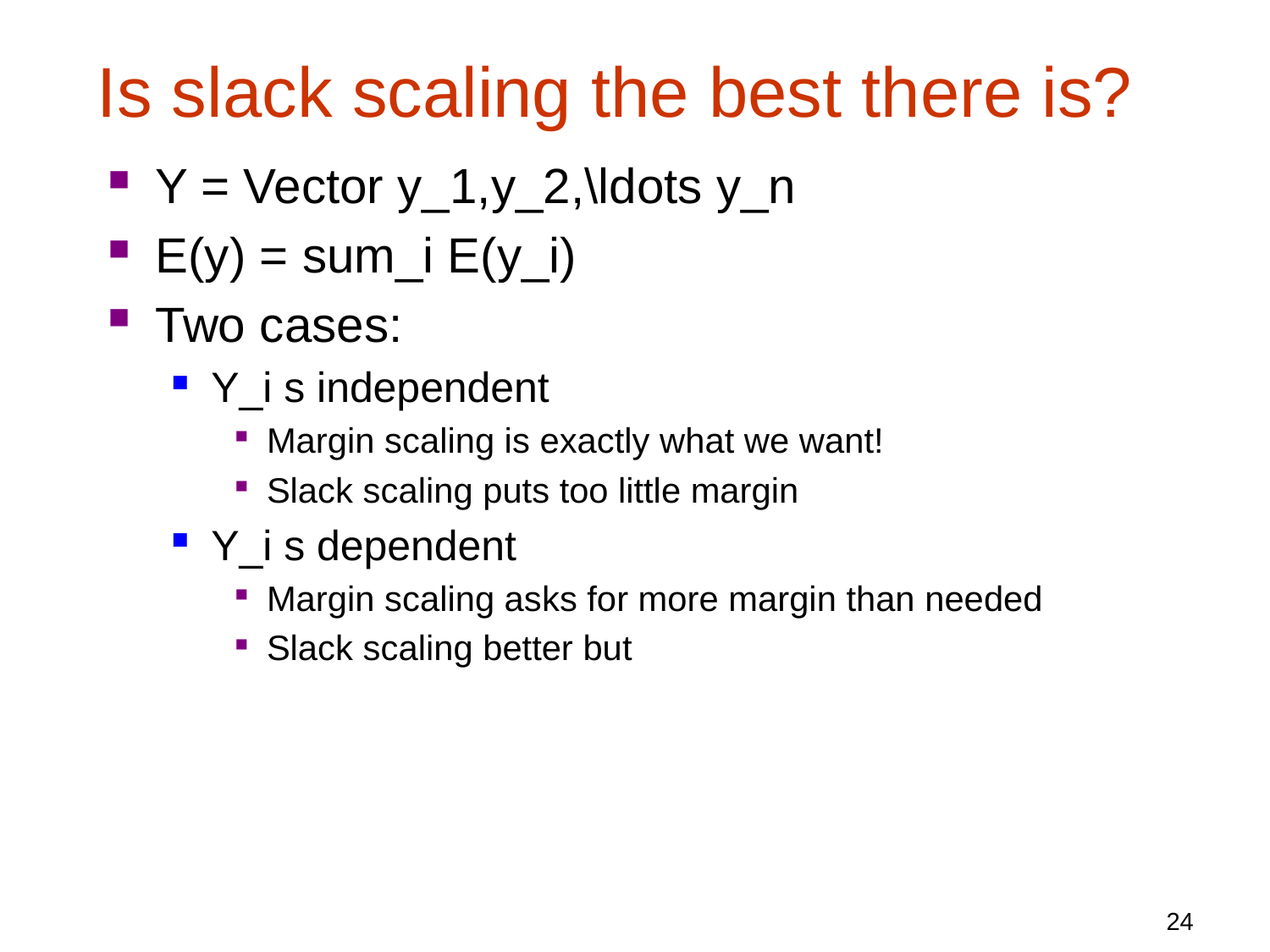

# Is slack scaling the best there is?
Y = Vector y_1,y_2,\ldots y_n
E(y) = sum_i E(y_i)
Two cases:
Y_i s independent
Margin scaling is exactly what we want!
Slack scaling puts too little margin
Y_i s dependent
Margin scaling asks for more margin than needed
Slack scaling better but
24